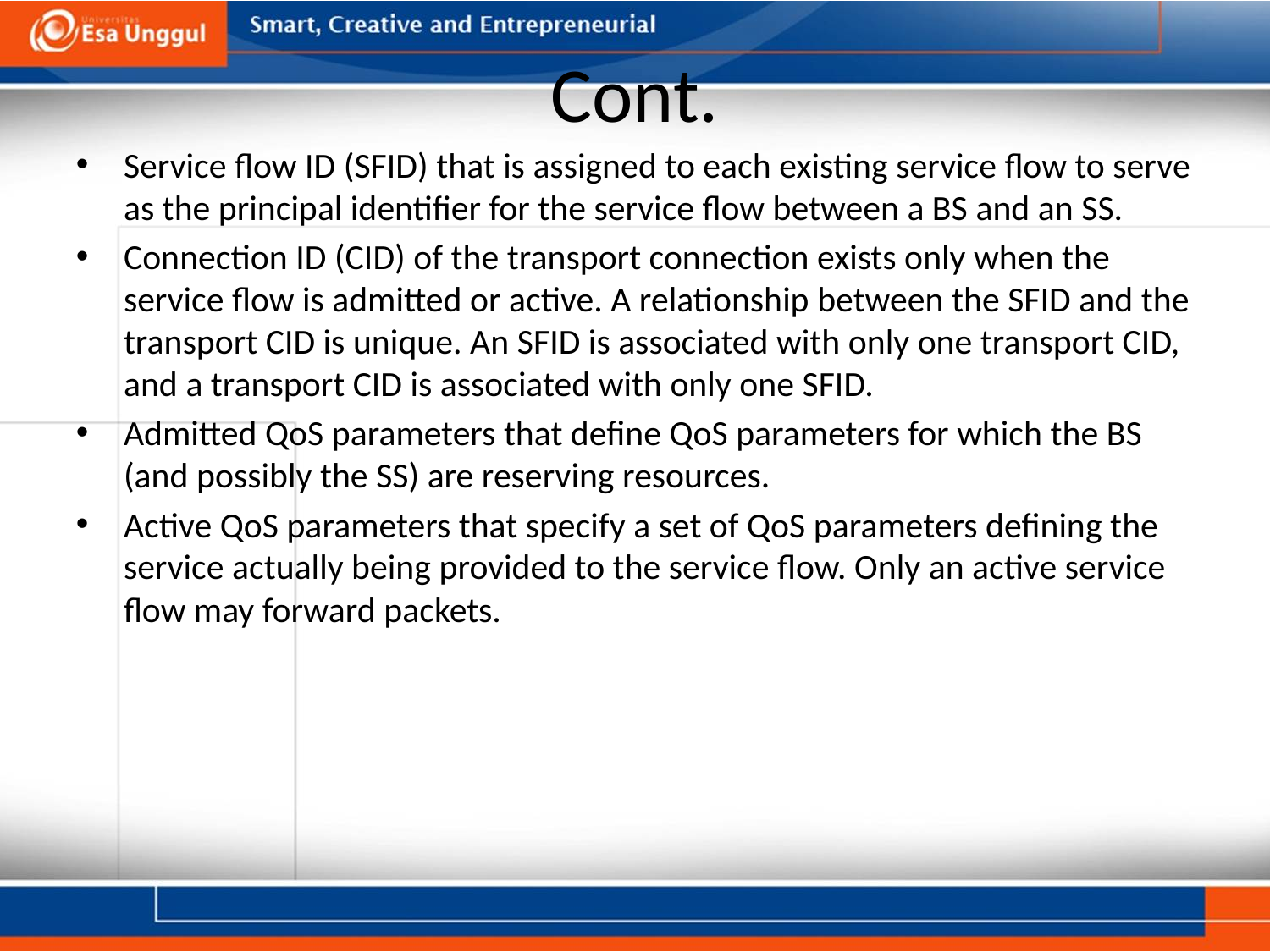

# Cont.
Service flow ID (SFID) that is assigned to each existing service flow to serve as the principal identifier for the service flow between a BS and an SS.
Connection ID (CID) of the transport connection exists only when the service flow is admitted or active. A relationship between the SFID and the transport CID is unique. An SFID is associated with only one transport CID, and a transport CID is associated with only one SFID.
Admitted QoS parameters that define QoS parameters for which the BS (and possibly the SS) are reserving resources.
Active QoS parameters that specify a set of QoS parameters defining the service actually being provided to the service flow. Only an active service flow may forward packets.